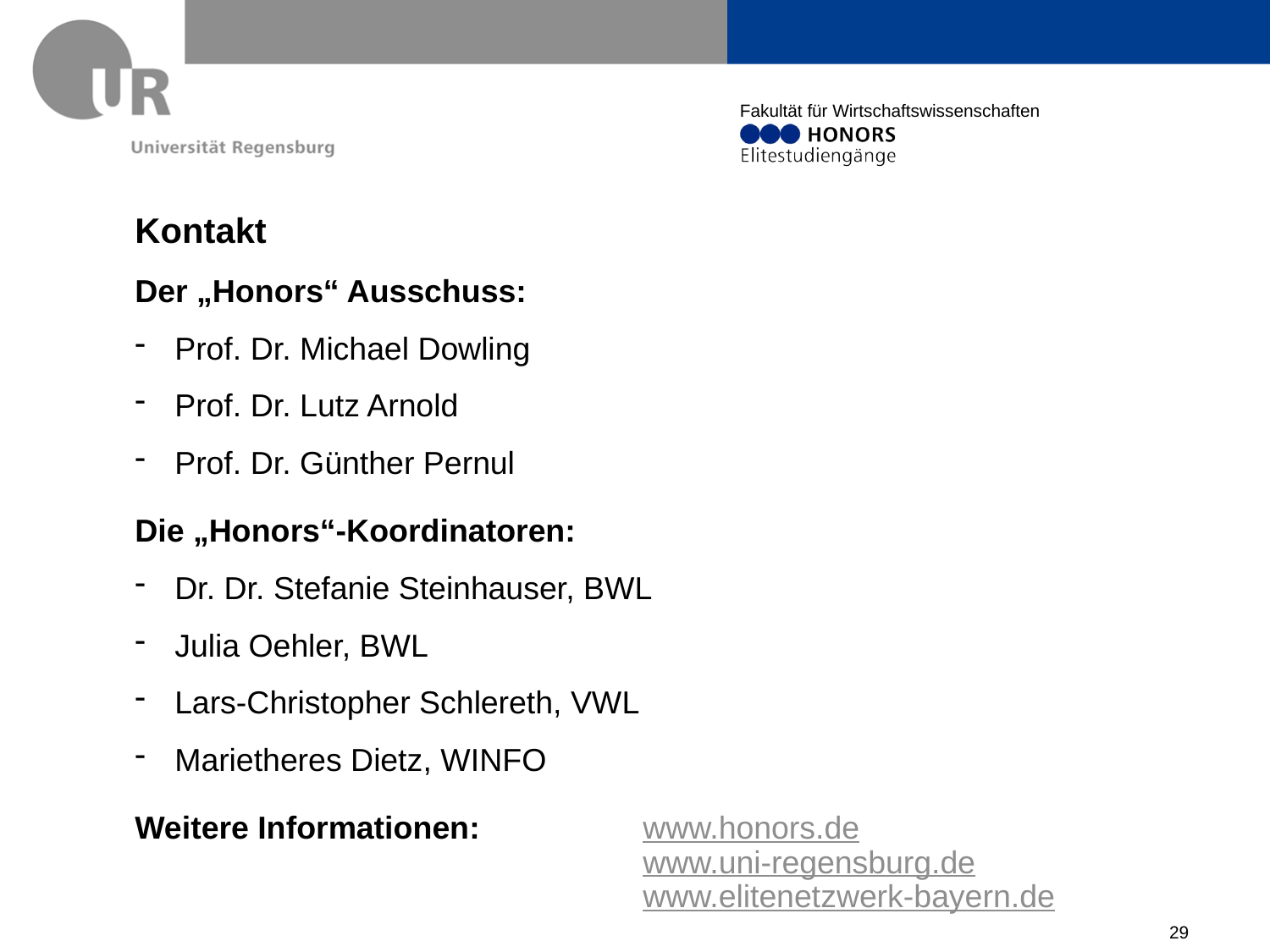

# Kontakt
Der „Honors“ Ausschuss:
Prof. Dr. Michael Dowling
Prof. Dr. Lutz Arnold
Prof. Dr. Günther Pernul

Die „Honors“-Koordinatoren:
Dr. Dr. Stefanie Steinhauser, BWL
Julia Oehler, BWL
Lars-Christopher Schlereth, VWL
Marietheres Dietz, WINFO

Weitere Informationen: 		www.honors.de
				www.uni-regensburg.de
				www.elitenetzwerk-bayern.de

29